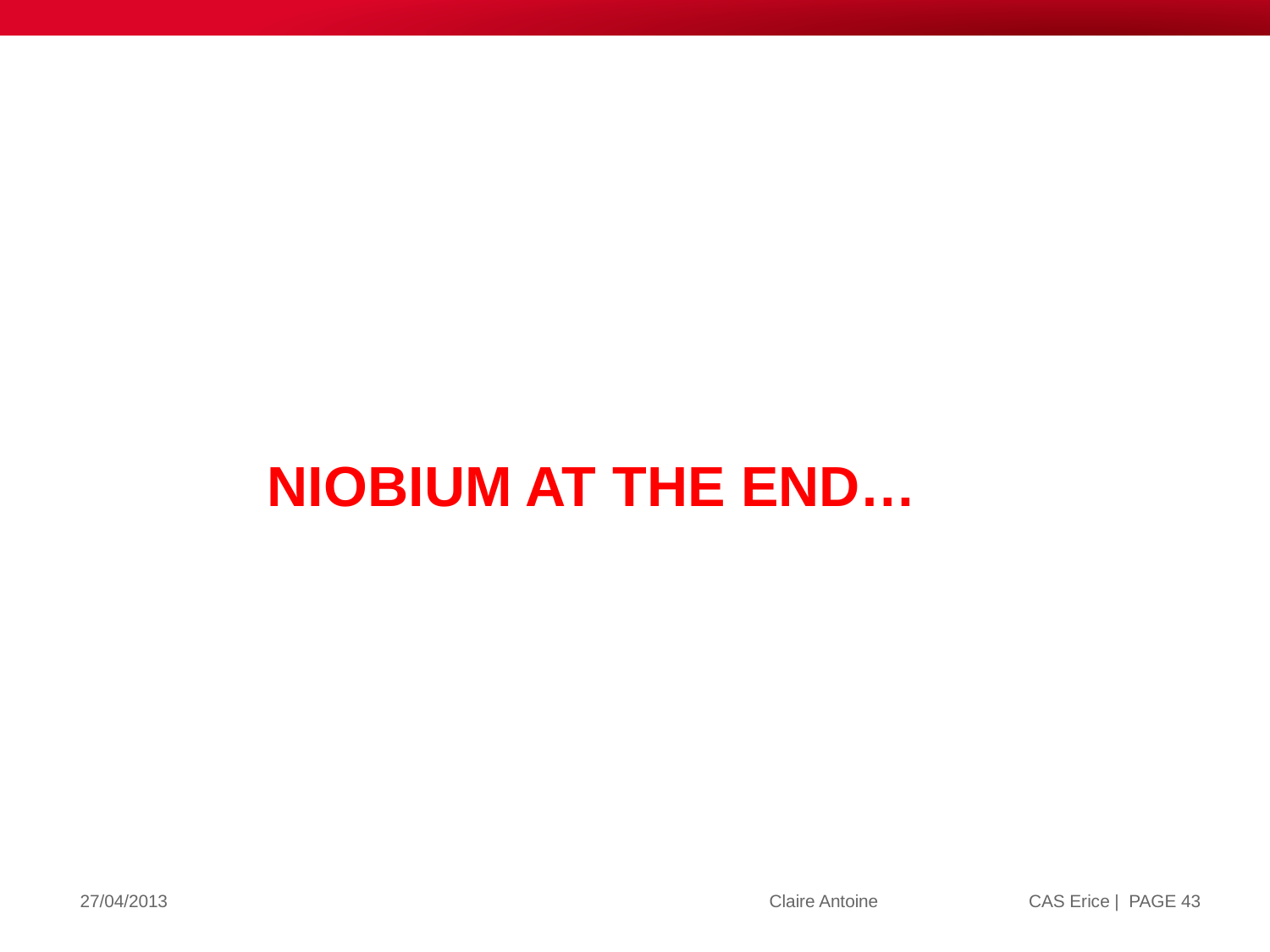

Niobium at the end…
|  PAGE 43
27/04/2013
Claire Antoine                               CAS Erice